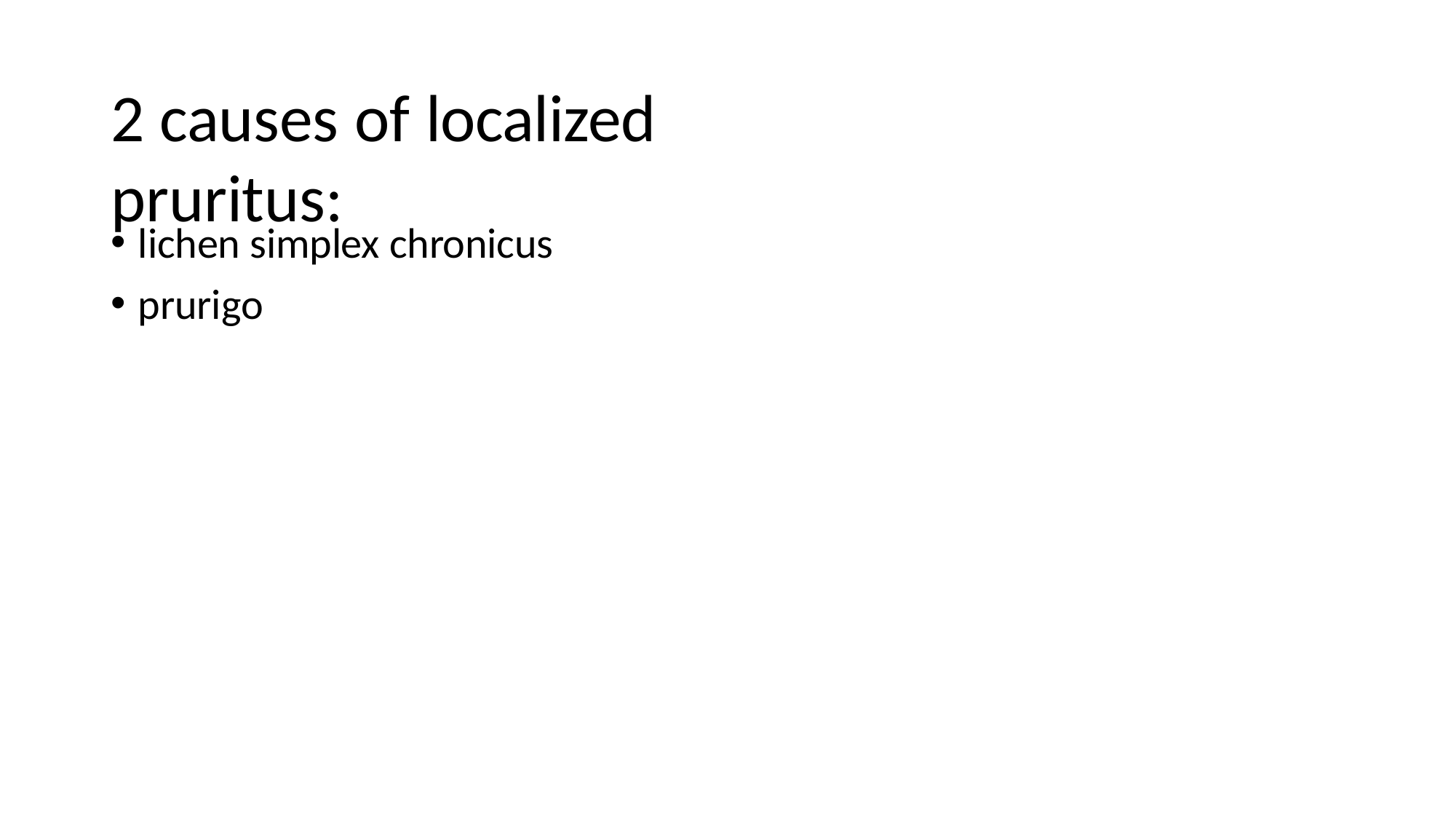

# 2 causes of localized pruritus:
lichen simplex chronicus
prurigo